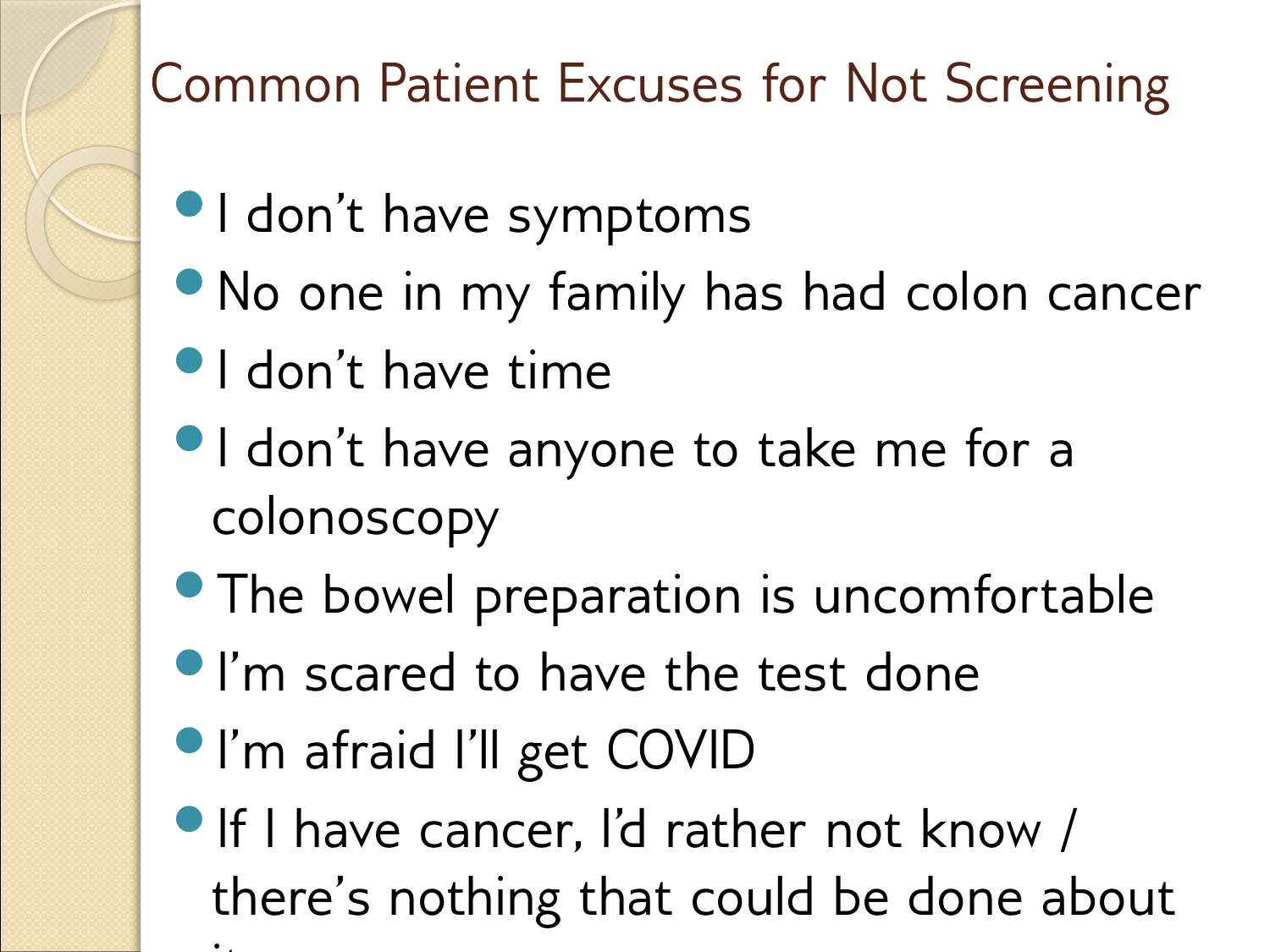

# Common Patient Excuses for Not Screening
I don’t have symptoms
No one in my family has had colon cancer
I don’t have time
I don’t have anyone to take me for a colonoscopy
The bowel preparation is uncomfortable
I’m scared to have the test done
I’m afraid I’ll get COVID
If I have cancer, I’d rather not know / there’s nothing that could be done about it.